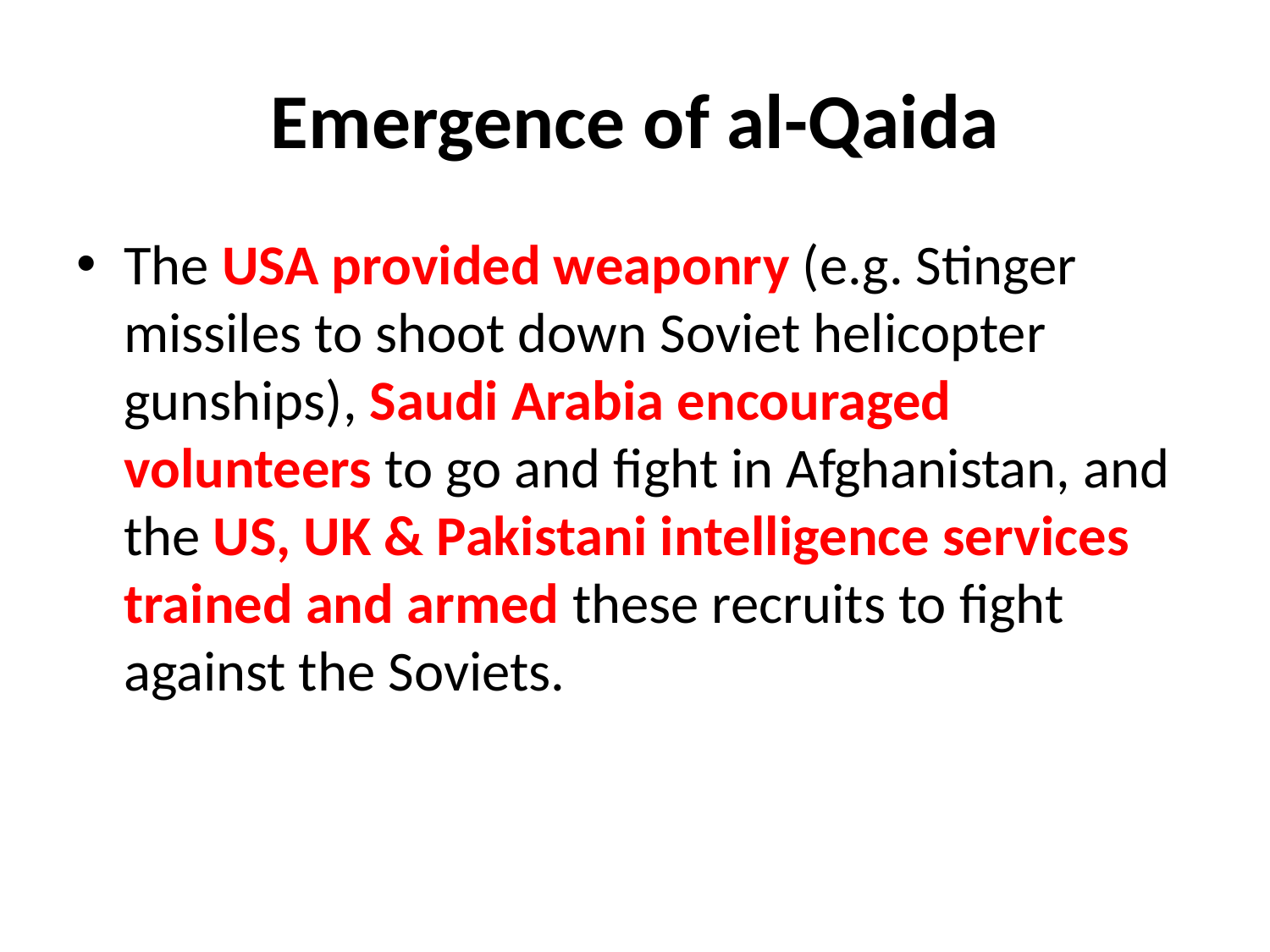

# Emergence of al-Qaida
The USA provided weaponry (e.g. Stinger missiles to shoot down Soviet helicopter gunships), Saudi Arabia encouraged volunteers to go and fight in Afghanistan, and the US, UK & Pakistani intelligence services trained and armed these recruits to fight against the Soviets.